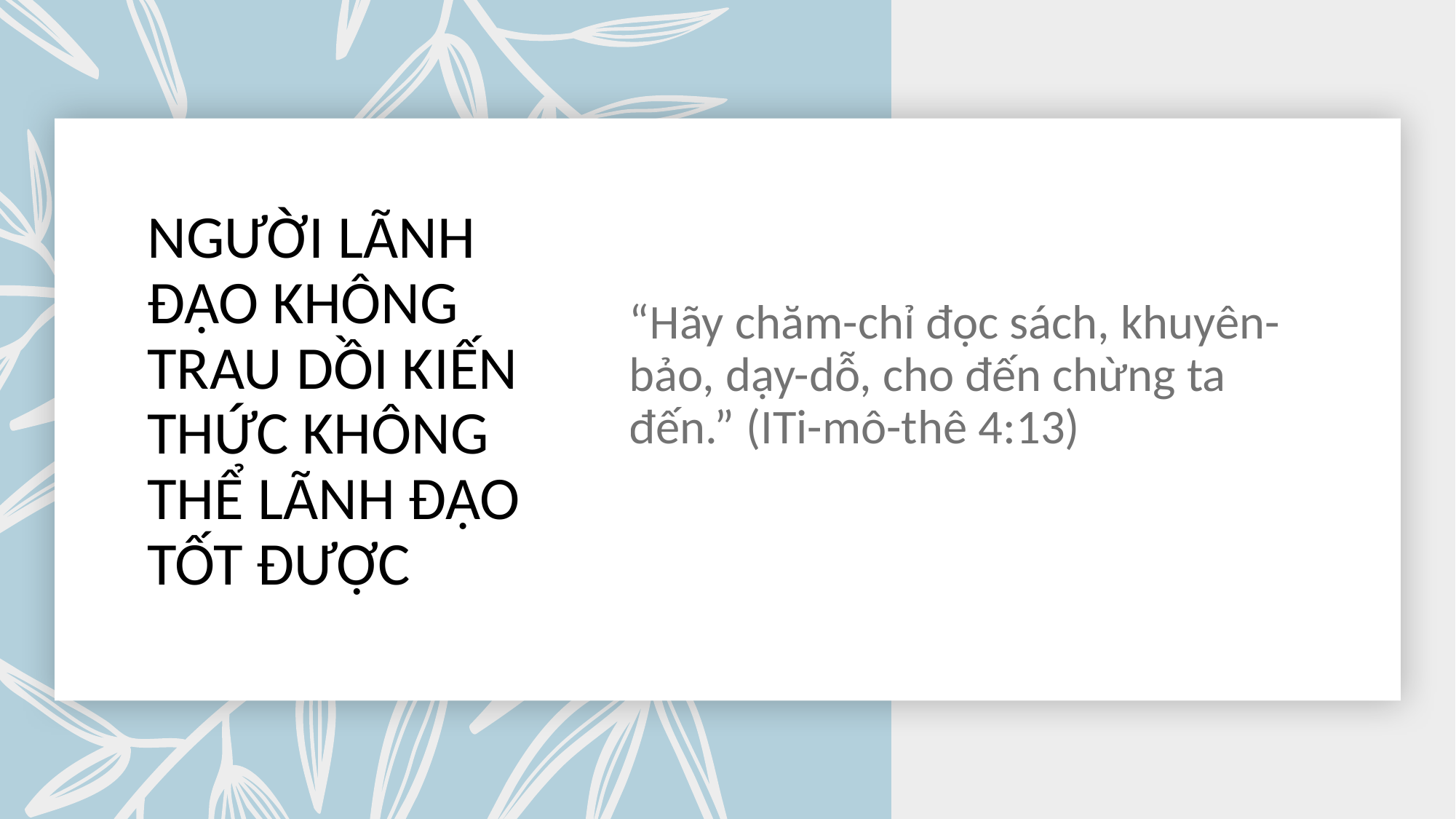

# NGƯỜI LÃNH ĐẠO KHÔNG TRAU DỒI KIẾN THỨC KHÔNG THỂ LÃNH ĐẠO TỐT ĐƯỢC
“Hãy chăm-chỉ đọc sách, khuyên-bảo, dạy-dỗ, cho đến chừng ta đến.” (ITi-mô-thê 4:13)